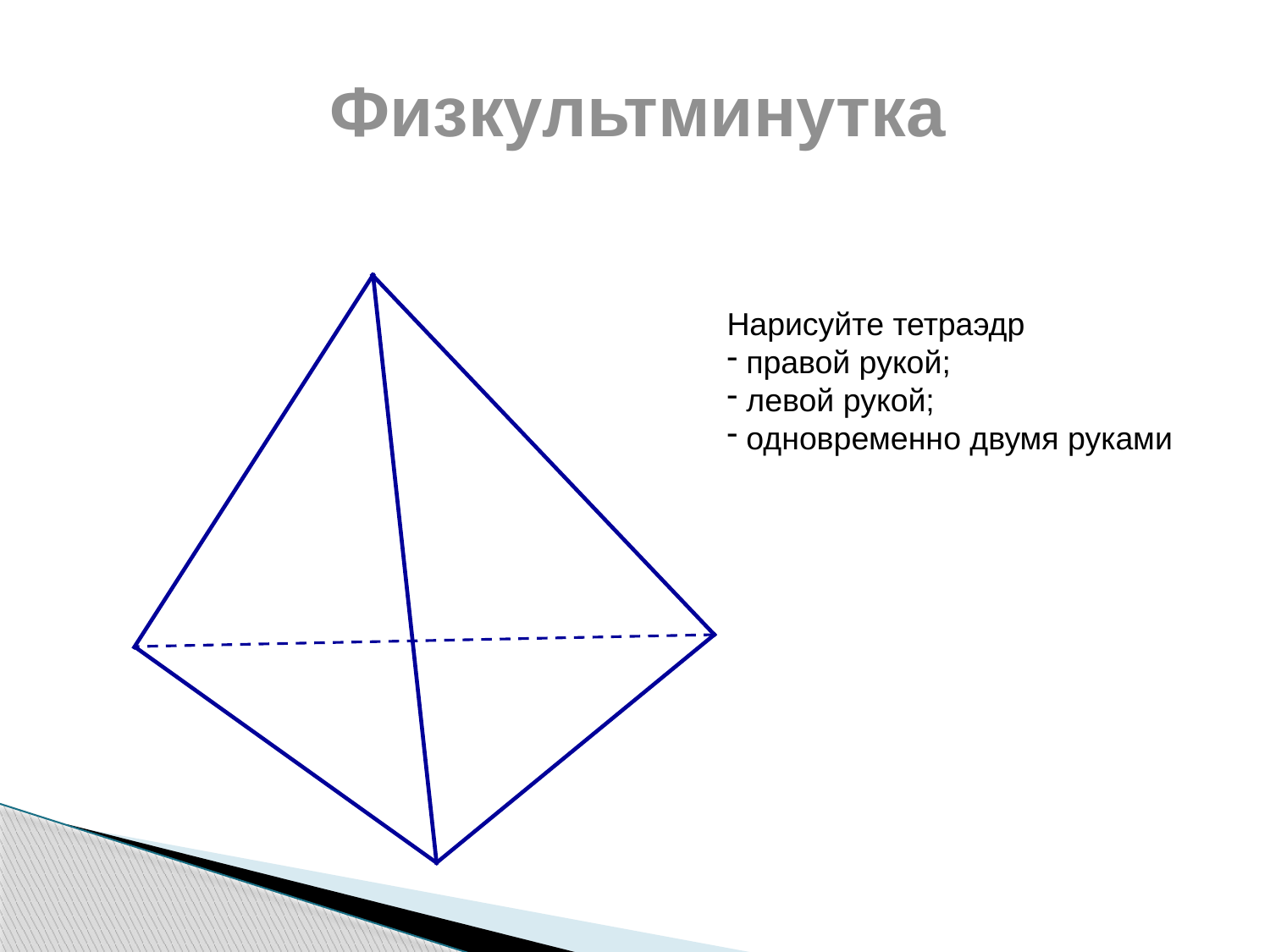

Физкультминутка

Нарисуйте тетраэдр
 правой рукой;
 левой рукой;
 одновременно двумя руками